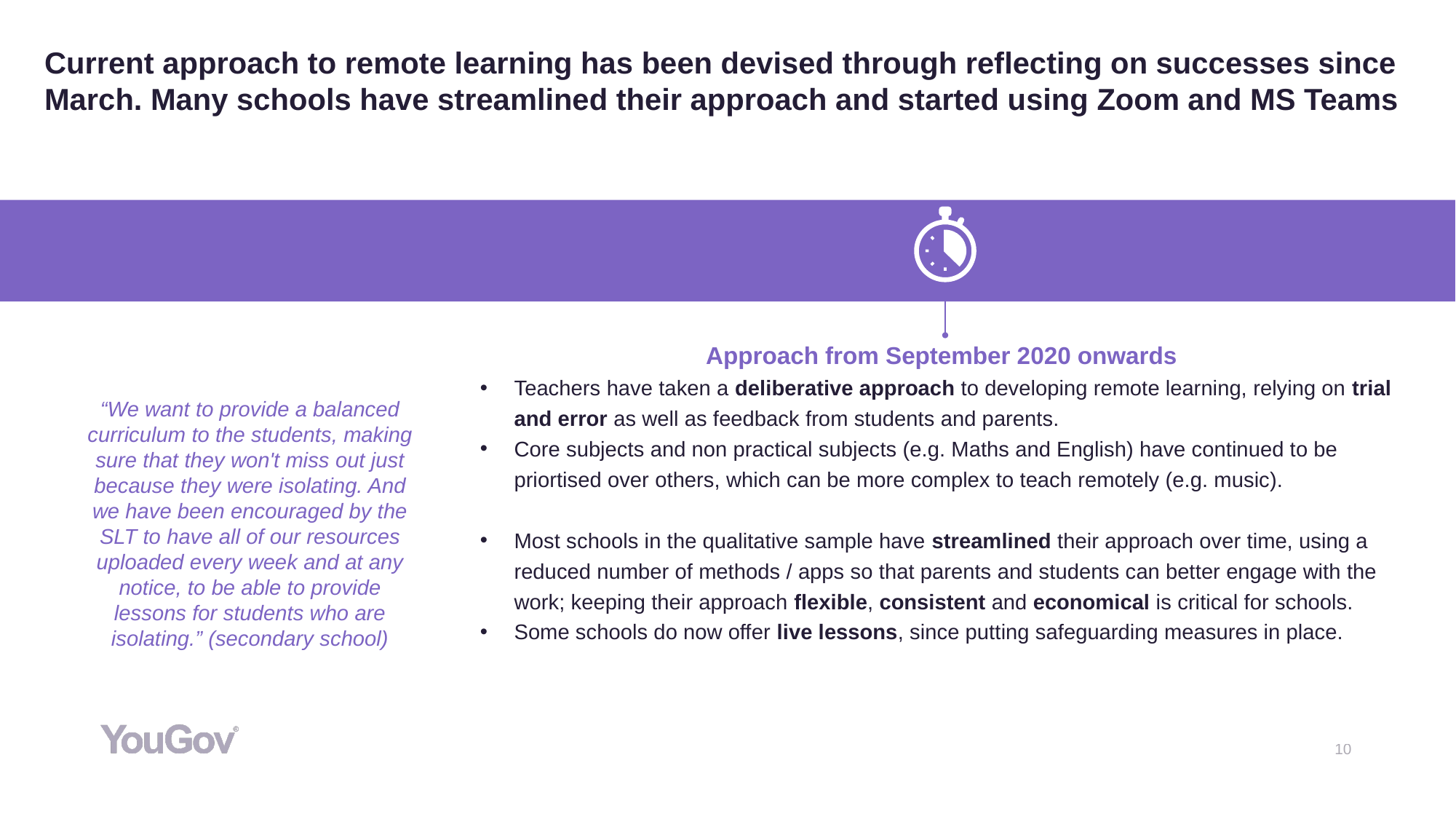

# Current approach to remote learning has been devised through reflecting on successes since March. Many schools have streamlined their approach and started using Zoom and MS Teams

Approach from September 2020 onwards
Teachers have taken a deliberative approach to developing remote learning, relying on trial and error as well as feedback from students and parents.
Core subjects and non practical subjects (e.g. Maths and English) have continued to be priortised over others, which can be more complex to teach remotely (e.g. music).

Most schools in the qualitative sample have streamlined their approach over time, using a reduced number of methods / apps so that parents and students can better engage with the work; keeping their approach flexible, consistent and economical is critical for schools.
Some schools do now offer live lessons, since putting safeguarding measures in place.

“We want to provide a balanced curriculum to the students, making sure that they won't miss out just because they were isolating. And we have been encouraged by the SLT to have all of our resources uploaded every week and at any notice, to be able to provide lessons for students who are isolating.” (secondary school)